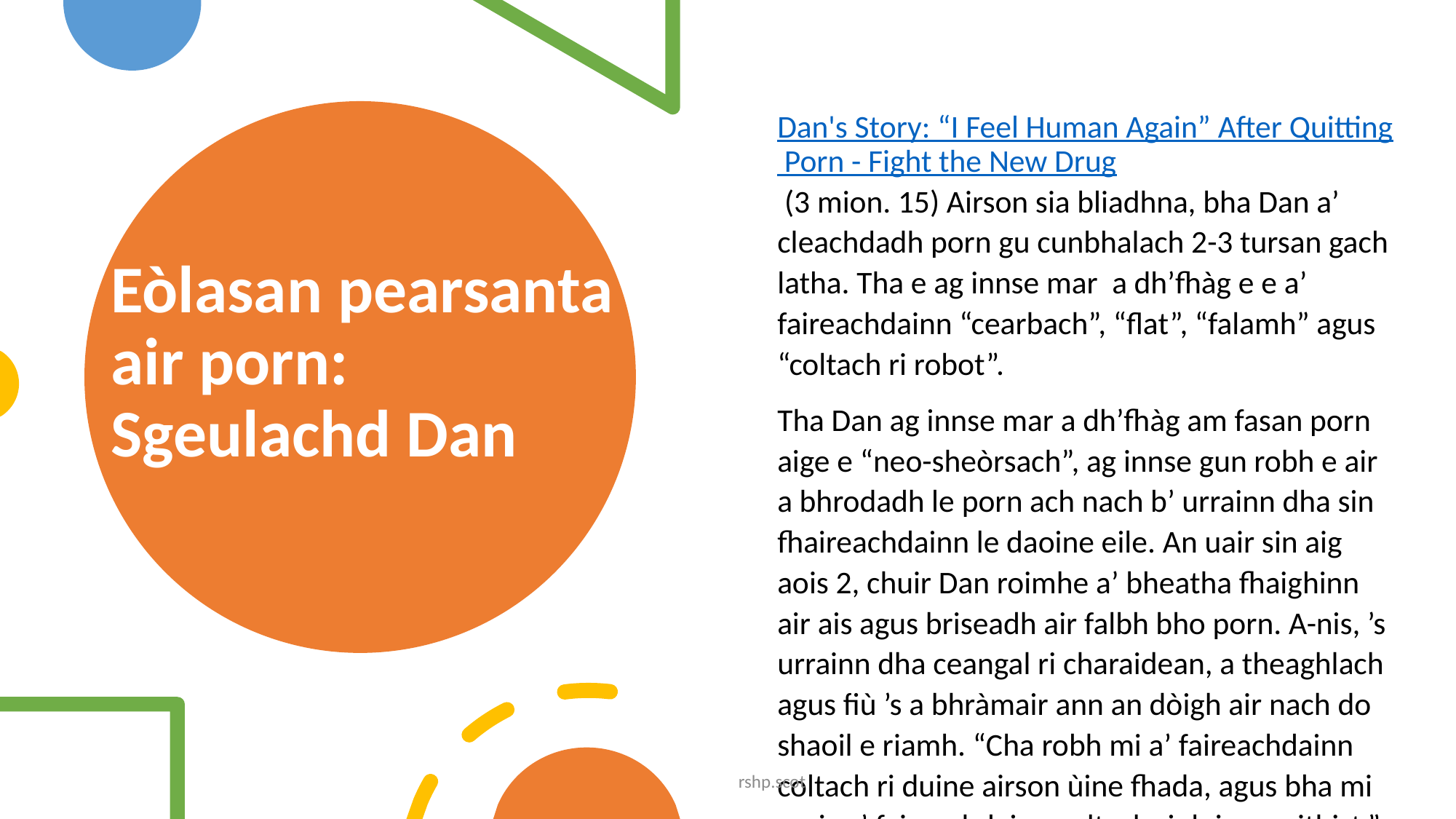

Dan's Story: “I Feel Human Again” After Quitting Porn - Fight the New Drug (3 mion. 15) Airson sia bliadhna, bha Dan a’ cleachdadh porn gu cunbhalach 2-3 tursan gach latha. Tha e ag innse mar  a dh’fhàg e e a’ faireachdainn “cearbach”, “flat”, “falamh” agus “coltach ri robot”.
Tha Dan ag innse mar a dh’fhàg am fasan porn aige e “neo-sheòrsach”, ag innse gun robh e air a bhrodadh le porn ach nach b’ urrainn dha sin fhaireachdainn le daoine eile. An uair sin aig aois 2, chuir Dan roimhe a’ bheatha fhaighinn air ais agus briseadh air falbh bho porn. A-nis, ’s urrainn dha ceangal ri charaidean, a theaghlach agus fiù ’s a bhràmair ann an dòigh air nach do shaoil e riamh. “Cha robh mi a’ faireachdainn coltach ri duine airson ùine fhada, agus bha mi a-nis a’ faireachdainn coltach ri duine a-rithist.”

# Eòlasan pearsanta air porn: Sgeulachd Dan

rshp.scot